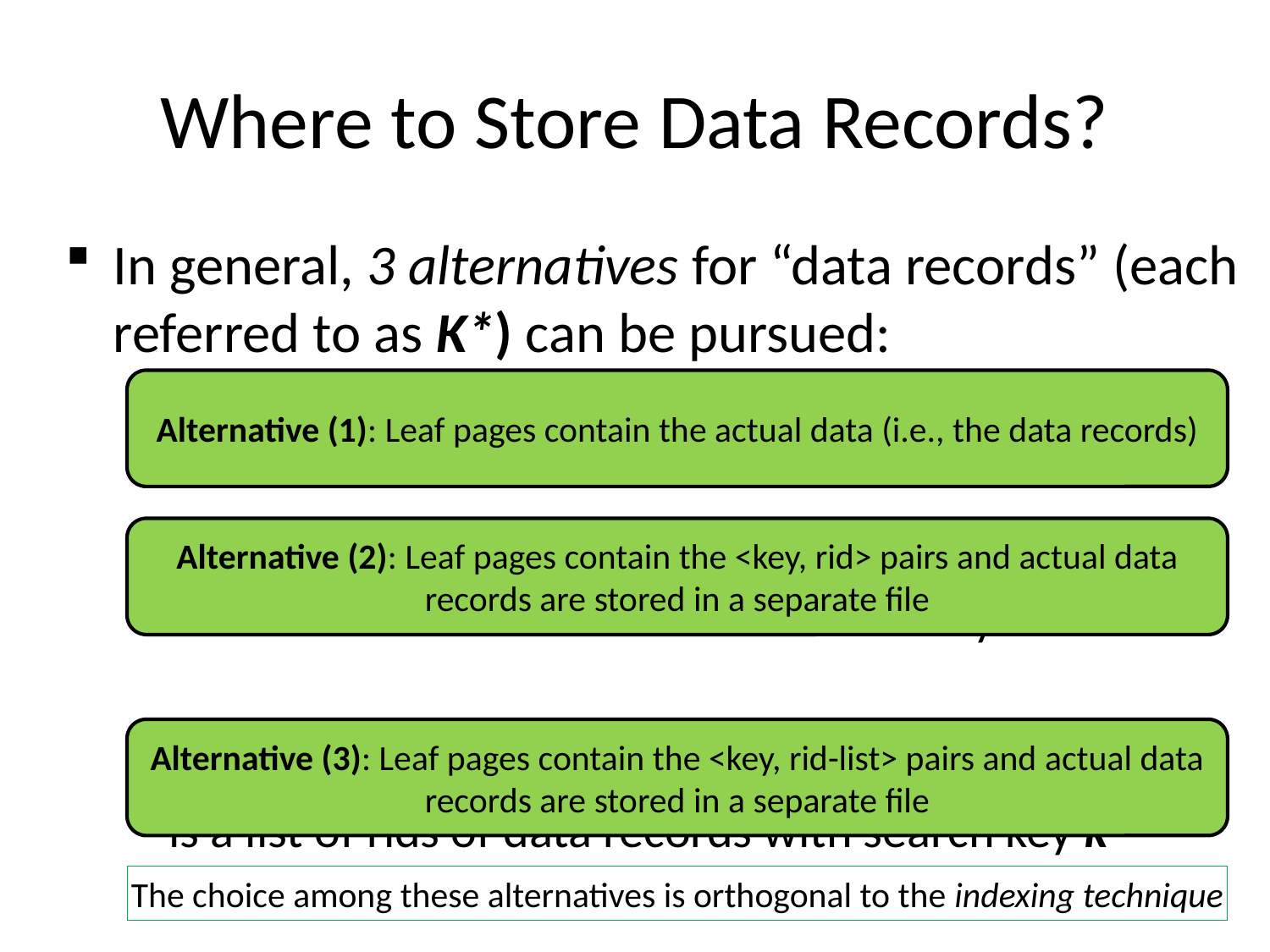

# Where to Store Data Records?
In general, 3 alternatives for “data records” (each referred to as K*) can be pursued:
Alternative (1): K* is an actual data record with key k

Alternative (2): K* is a <k, rid> pair, where rid is the record id of a data record with search key k

Alternative (3): K* is a <k, rid-list> pair, where rid-list
is a list of rids of data records with search key k

Alternative (1): Leaf pages contain the actual data (i.e., the data records)
Alternative (2): Leaf pages contain the <key, rid> pairs and actual data records are stored in a separate file
Alternative (3): Leaf pages contain the <key, rid-list> pairs and actual data records are stored in a separate file
The choice among these alternatives is orthogonal to the indexing technique